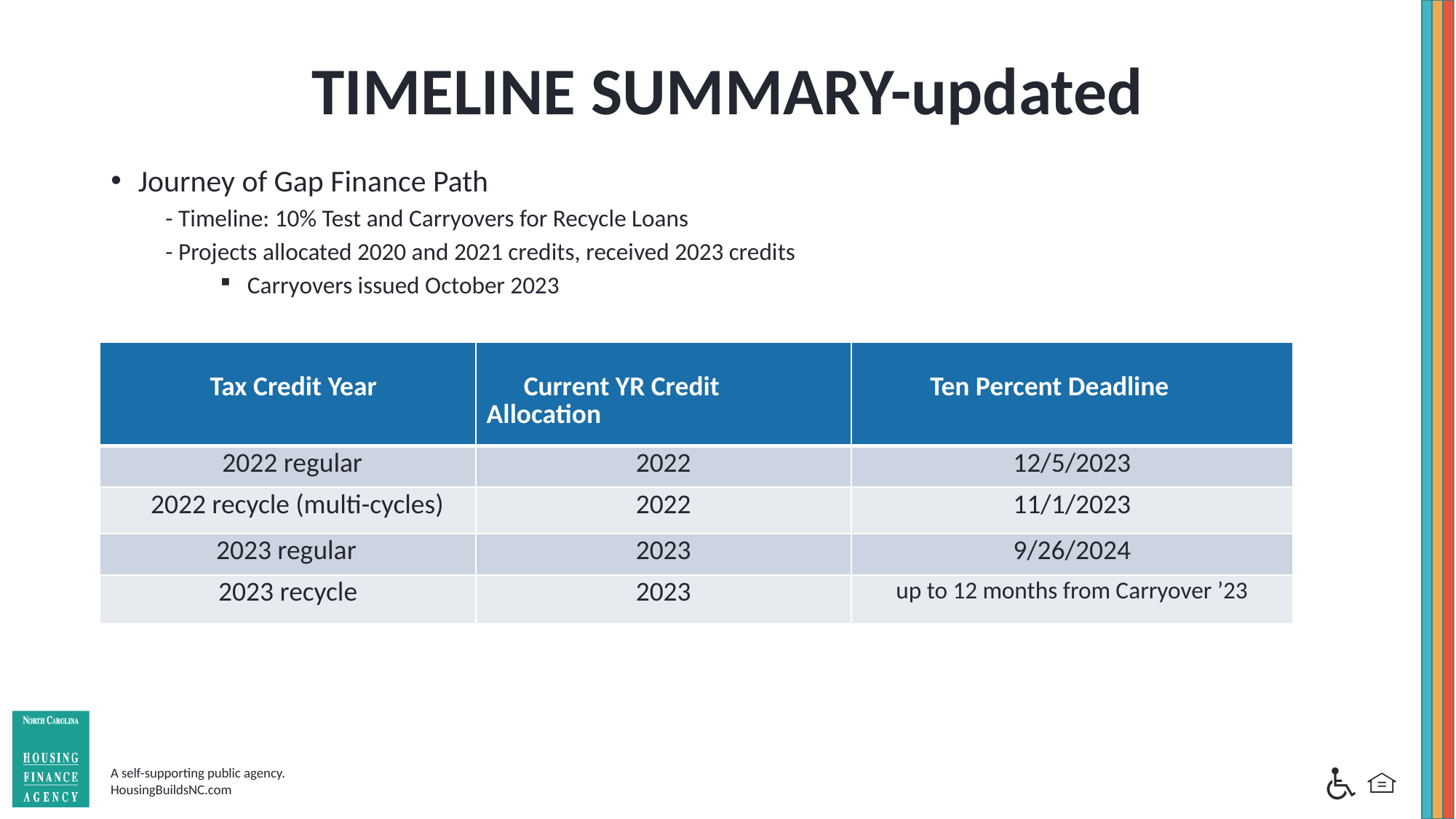

# TIMELINE SUMMARY-updated
Journey of Gap Finance Path
- Timeline: 10% Test and Carryovers for Recycle Loans
- Projects allocated 2020 and 2021 credits, received 2023 credits
Carryovers issued October 2023

| Tax Credit Year | Current YR Credit Allocation | Ten Percent Deadline |
| --- | --- | --- |
| 2022 regular | 2022 | 12/5/2023 |
| 2022 recycle (multi-cycles) | 2022 | 11/1/2023 |
| 2023 regular | 2023 | 9/26/2024 |
| 2023 recycle | 2023 | up to 12 months from Carryover ’23 |